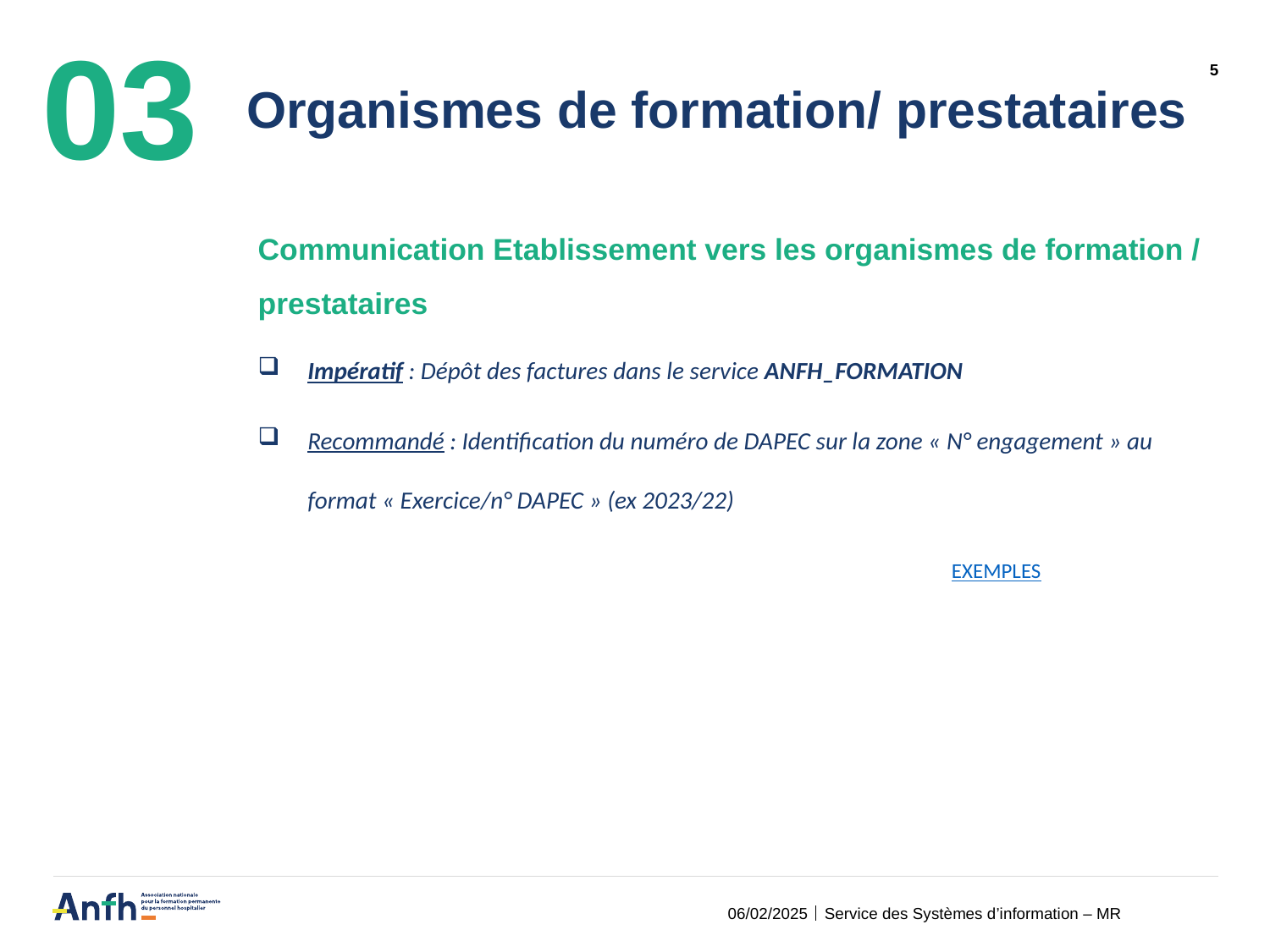

03
# Organismes de formation/ prestataires
5
Communication Etablissement vers les organismes de formation / prestataires
Impératif : Dépôt des factures dans le service ANFH_FORMATION
Recommandé : Identification du numéro de DAPEC sur la zone « N° engagement » au format « Exercice/n° DAPEC » (ex 2023/22)
EXEMPLES
06/02/2025
Service des Systèmes d’information – MR